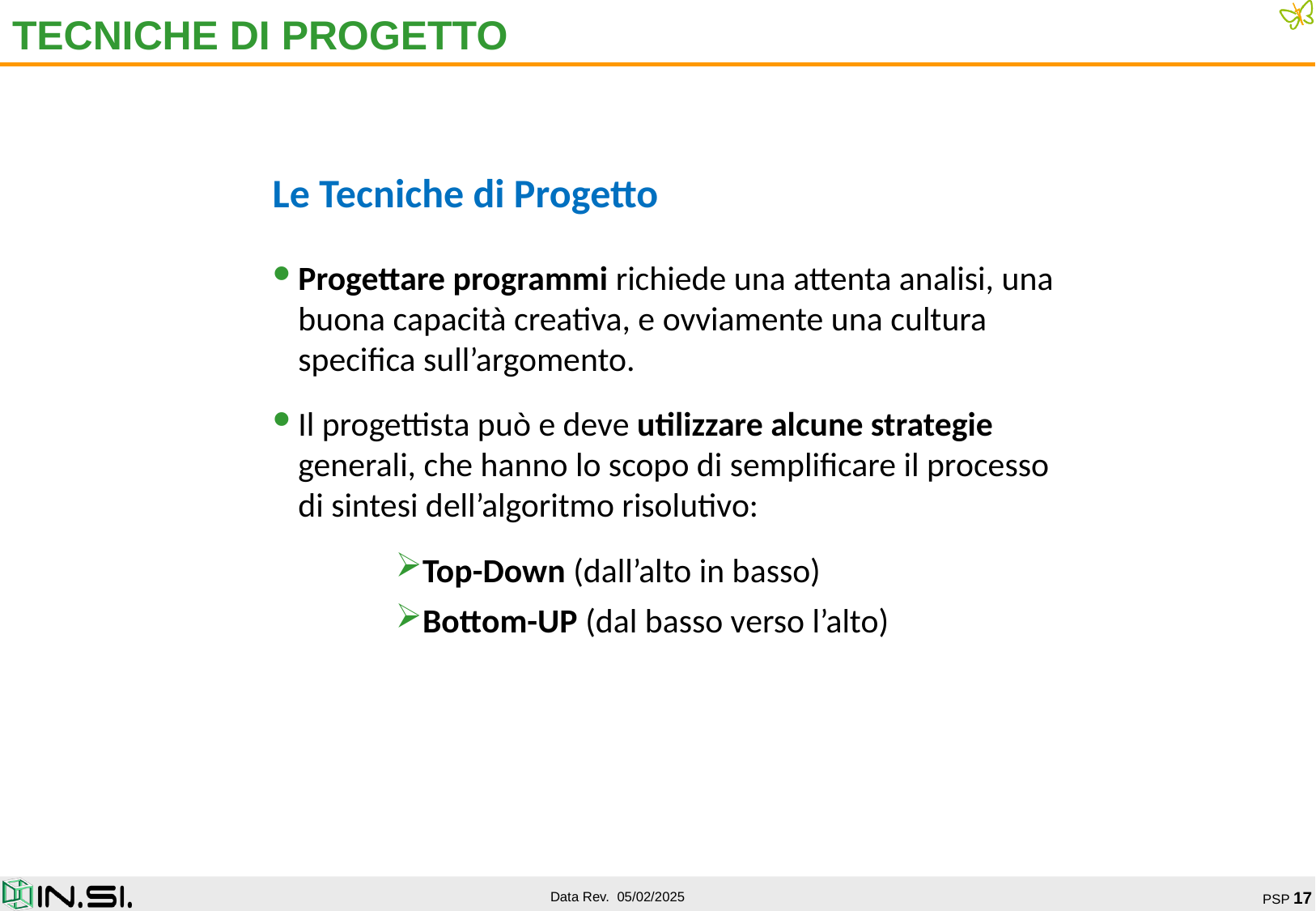

# TECNICHE DI PROGETTO
Le Tecniche di Progetto
Progettare programmi richiede una attenta analisi, una buona capacità creativa, e ovviamente una cultura specifica sull’argomento.
Il progettista può e deve utilizzare alcune strategie generali, che hanno lo scopo di semplificare il processo di sintesi dell’algoritmo risolutivo:
Top-Down (dall’alto in basso)
Bottom-UP (dal basso verso l’alto)